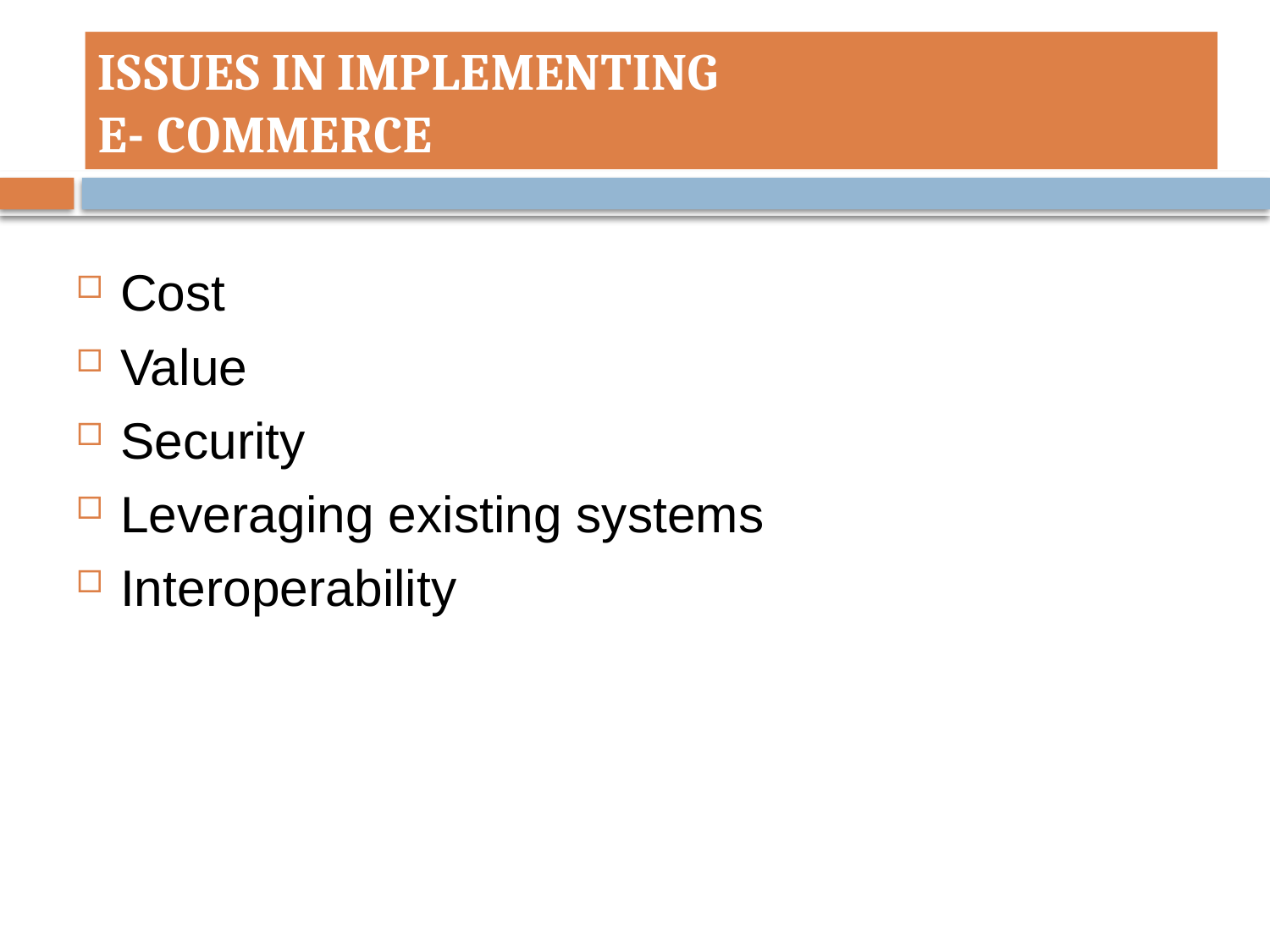

# ISSUES IN IMPLEMENTING E- COMMERCE
Cost
Value
Security
Leveraging existing systems
Interoperability